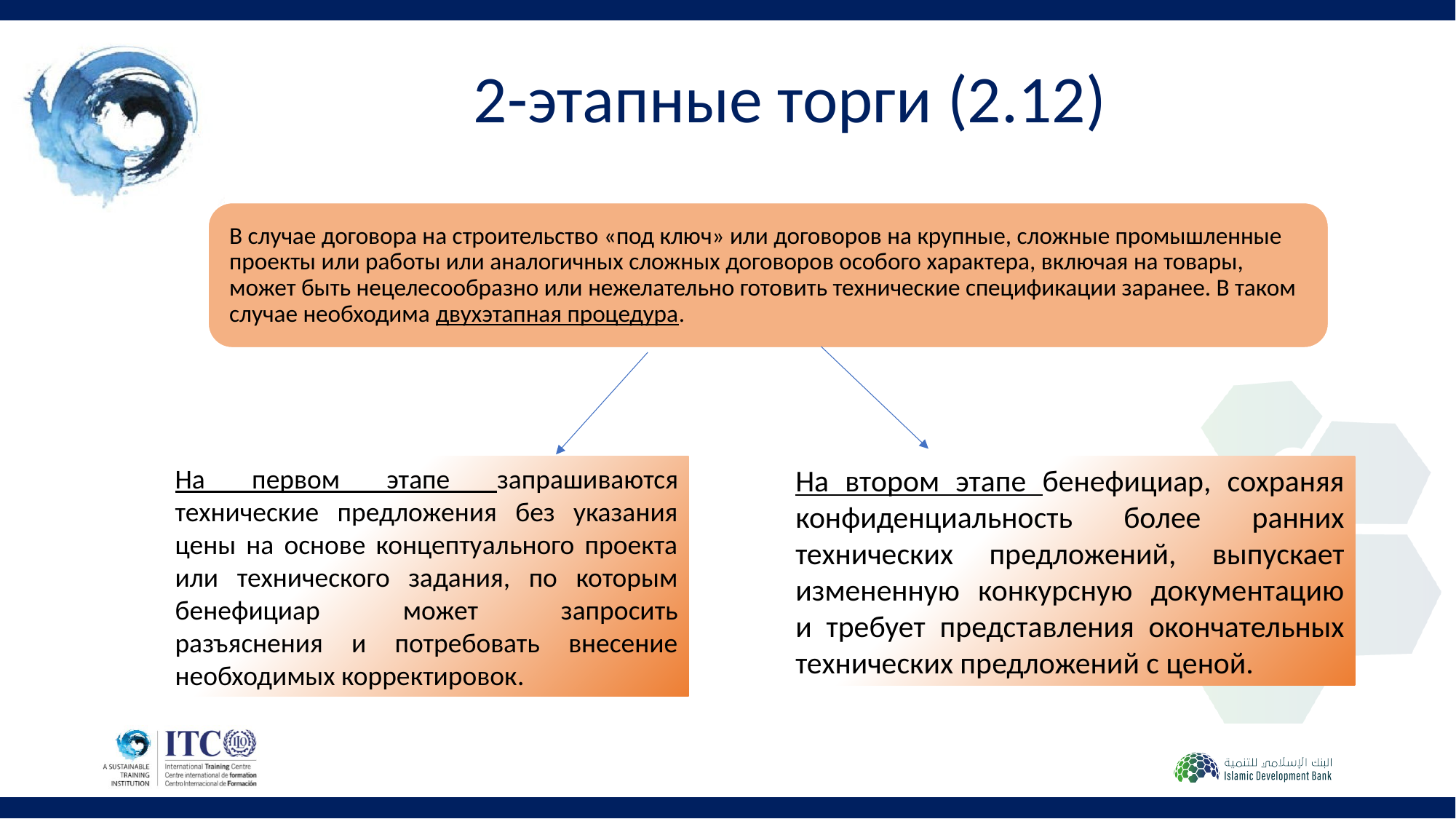

# 2-этапные торги (2.12)
В случае договора на строительство «под ключ» или договоров на крупные, сложные промышленные проекты или работы или аналогичных сложных договоров особого характера, включая на товары, может быть нецелесообразно или нежелательно готовить технические спецификации заранее. В таком случае необходима двухэтапная процедура.
На первом этапе запрашиваются технические предложения без указания цены на основе концептуального проекта или технического задания, по которым бенефициар может запросить разъяснения и потребовать внесение необходимых корректировок.
На втором этапе бенефициар, сохраняя конфиденциальность более ранних технических предложений, выпускает измененную конкурсную документацию и требует представления окончательных технических предложений с ценой.